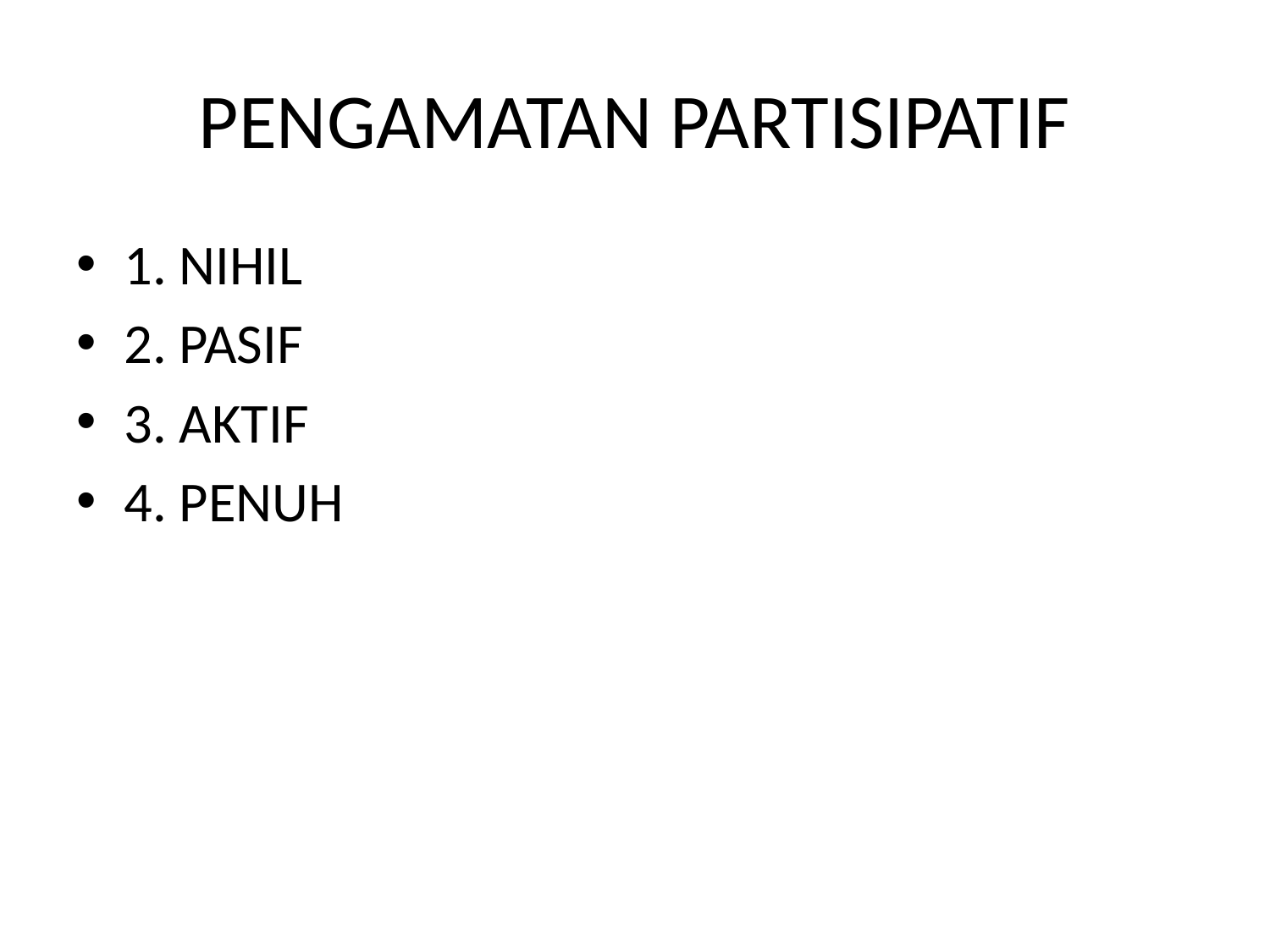

# PENGAMATAN PARTISIPATIF
1. NIHIL
2. PASIF
3. AKTIF
4. PENUH